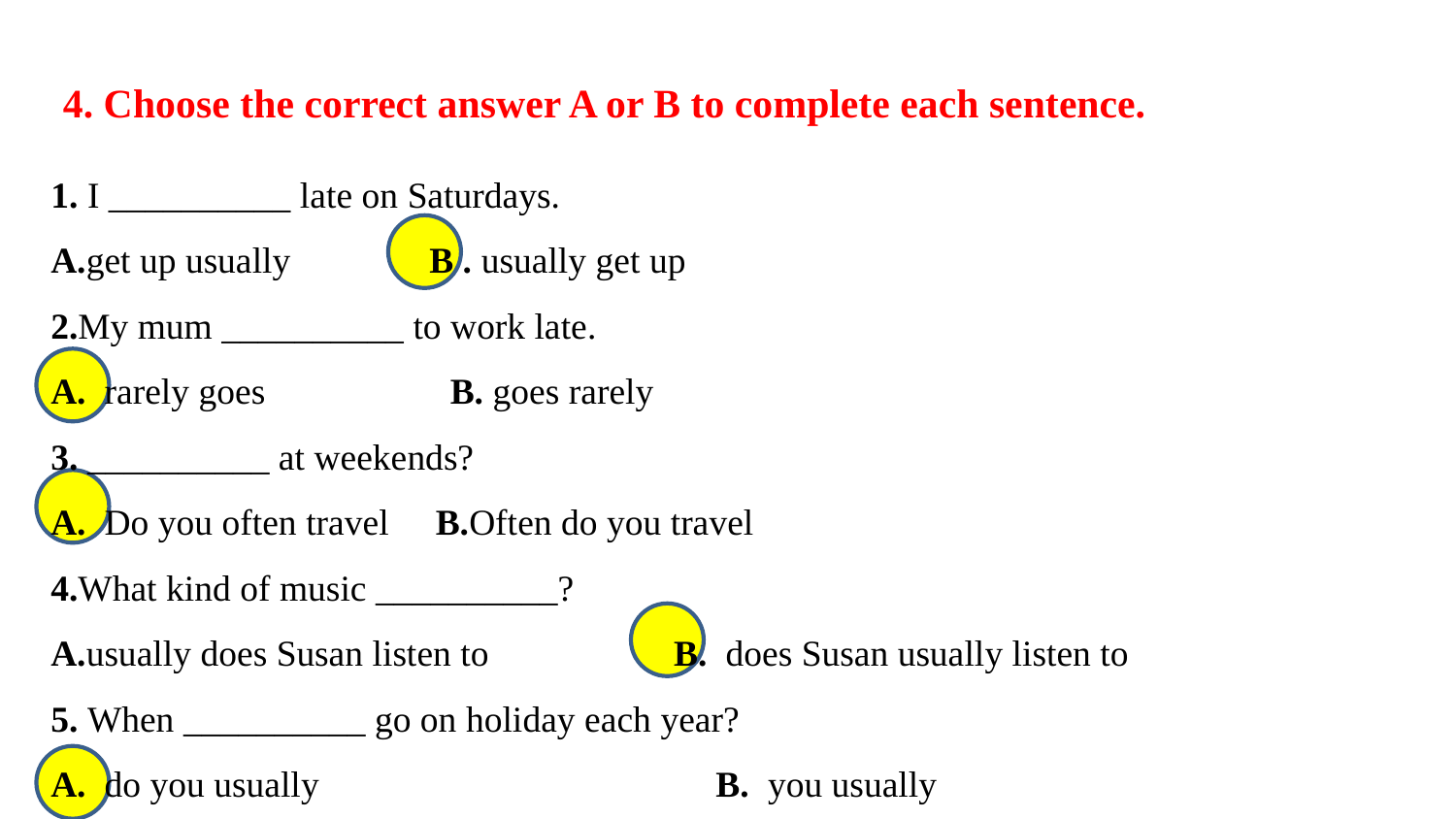

4. Choose the correct answer A or B to complete each sentence.
1. I __________ late on Saturdays.
A.get up usually               B . usually get up
2.My mum __________ to work late.
A.  rarely goes                    B. goes rarely
3. __________ at weekends?
A.  Do you often travel     B.Often do you travel
4.What kind of music __________?
A.usually does Susan listen to                    B.  does Susan usually listen to
5. When __________ go on holiday each year?
A.  do you usually                                           B.  you usually